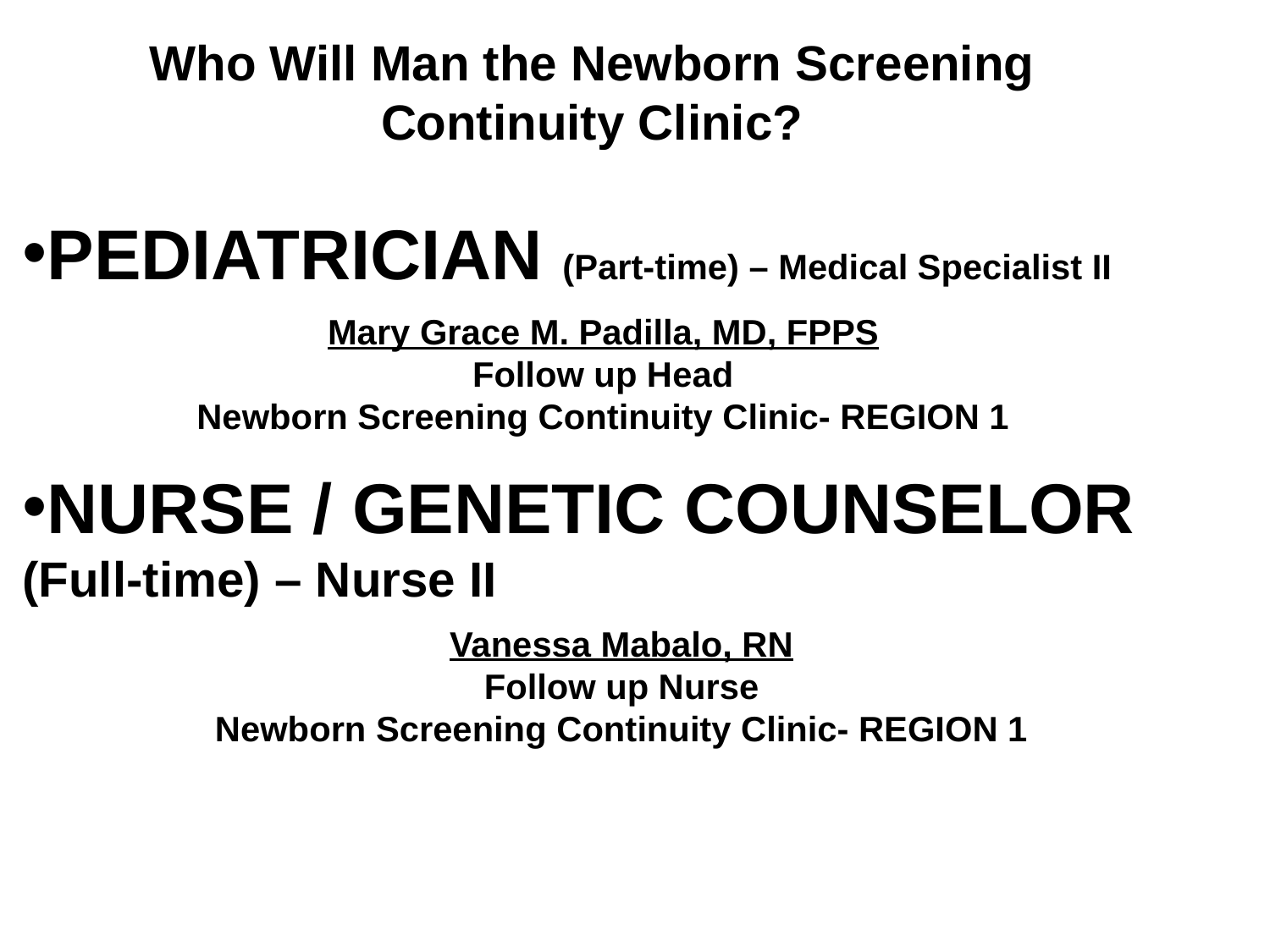

Who Will Man the Newborn Screening Continuity Clinic?

PEDIATRICIAN (Part-time) – Medical Specialist II

NURSE / GENETIC COUNSELOR (Full-time) – Nurse II

Mary Grace M. Padilla, MD, FPPS
Follow up Head
Newborn Screening Continuity Clinic- REGION 1
Vanessa Mabalo, RN
Follow up Nurse
Newborn Screening Continuity Clinic- REGION 1